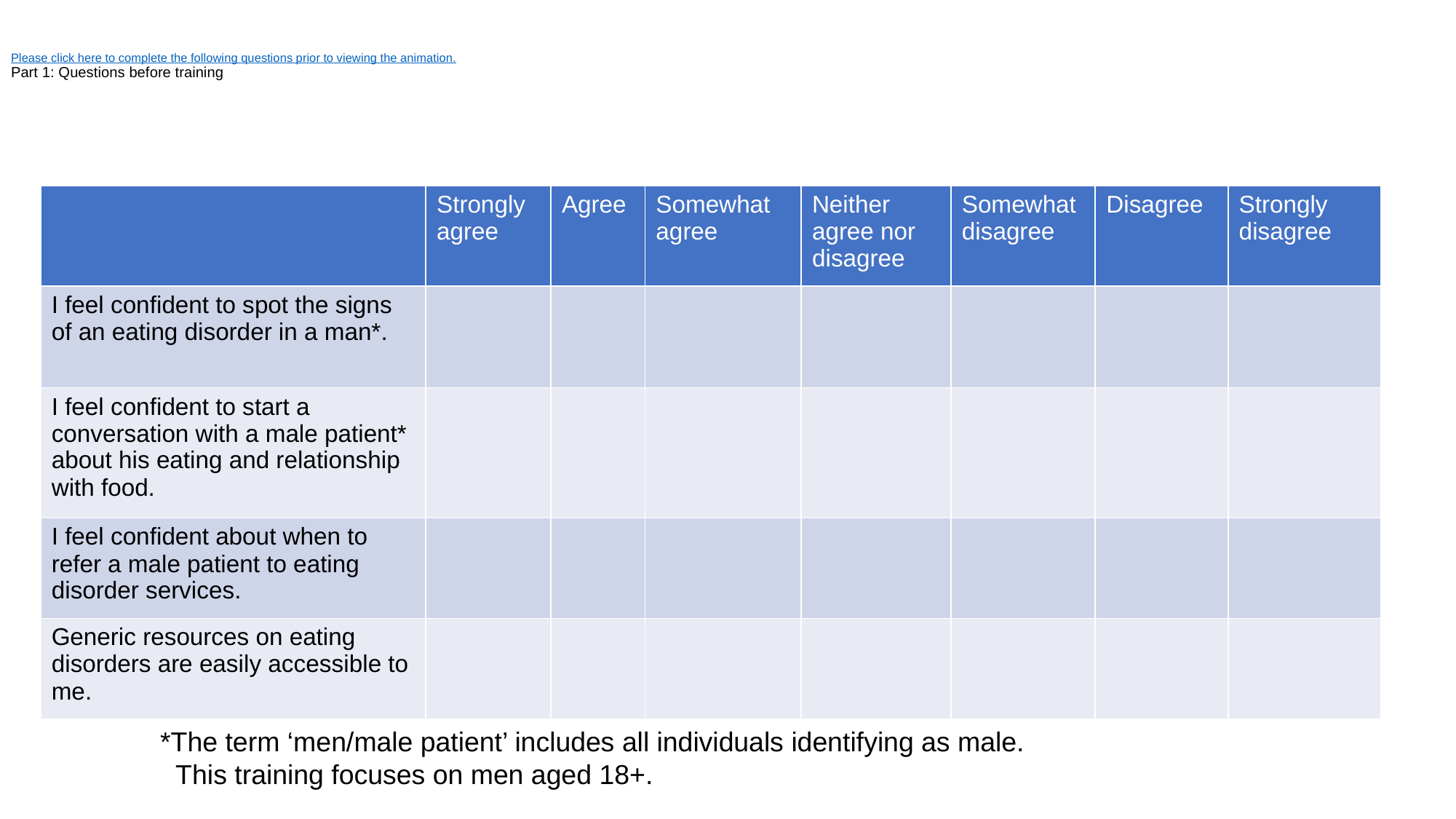

# Please click here to complete the following questions prior to viewing the animation. Part 1: Questions before training
|  | Strongly agree | Agree | Somewhat agree | Neither agree nor disagree | Somewhat disagree | Disagree | Strongly disagree |
| --- | --- | --- | --- | --- | --- | --- | --- |
| I feel confident to spot the signs of an eating disorder in a man\*. |  |  |  |  |  |  |  |
| I feel confident to start a conversation with a male patient\* about his eating and relationship with food. |  |  |  |  |  |  |  |
| I feel confident about when to refer a male patient to eating disorder services. |  |  |  |  |  |  |  |
| Generic resources on eating disorders are easily accessible to me. |  |  |  |  |  |  |  |
*The term ‘men/male patient’ includes all individuals identifying as male.
  This training focuses on men aged 18+.